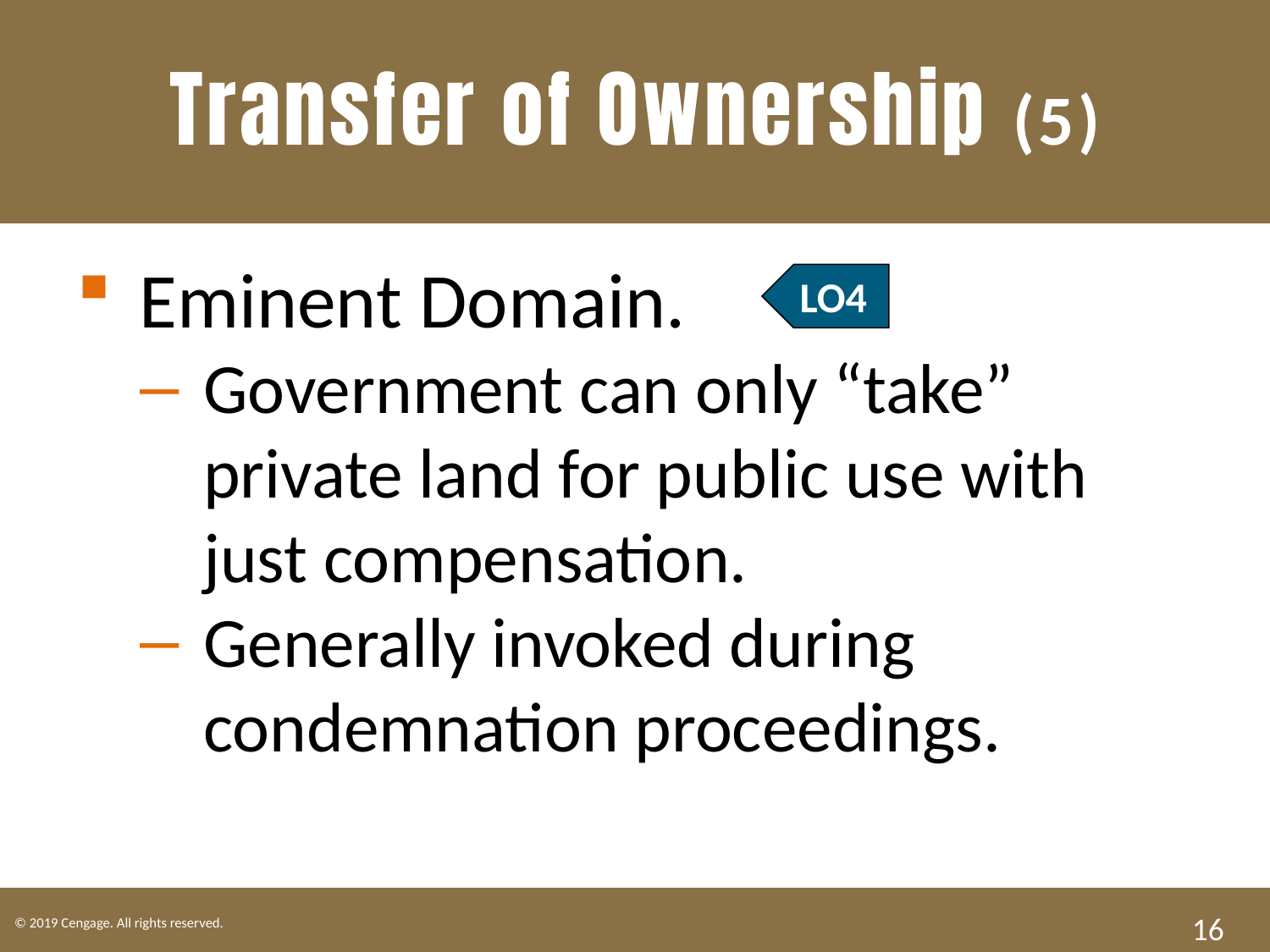

# Transfer of Ownership (5)
Eminent Domain.
Government can only “take” private land for public use with  just compensation.
Generally invoked during condemnation proceedings.
LO4
16